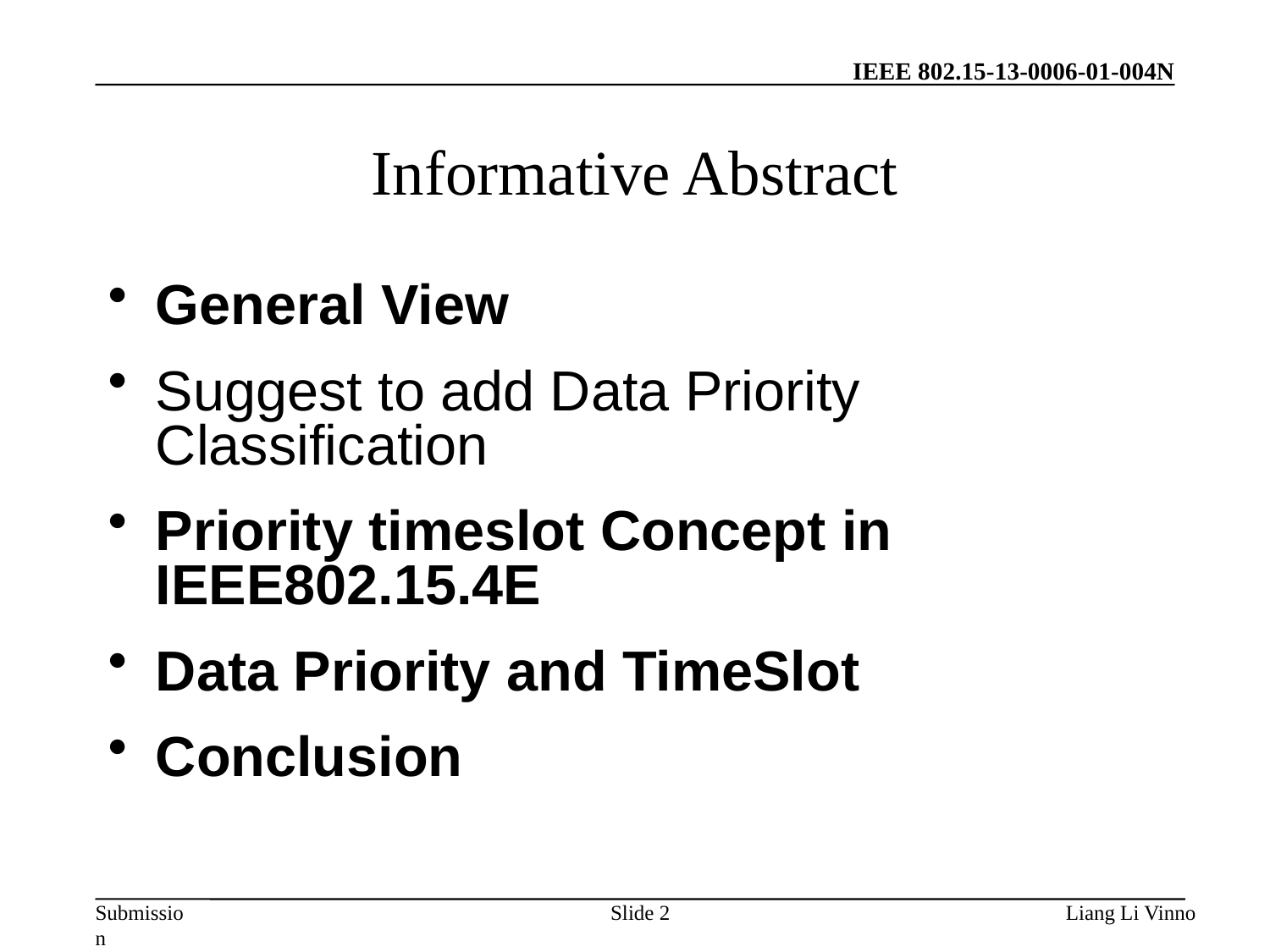

# Informative Abstract
General View
Suggest to add Data Priority Classification
Priority timeslot Concept in IEEE802.15.4E
Data Priority and TimeSlot
Conclusion
Slide 2
Liang Li Vinno